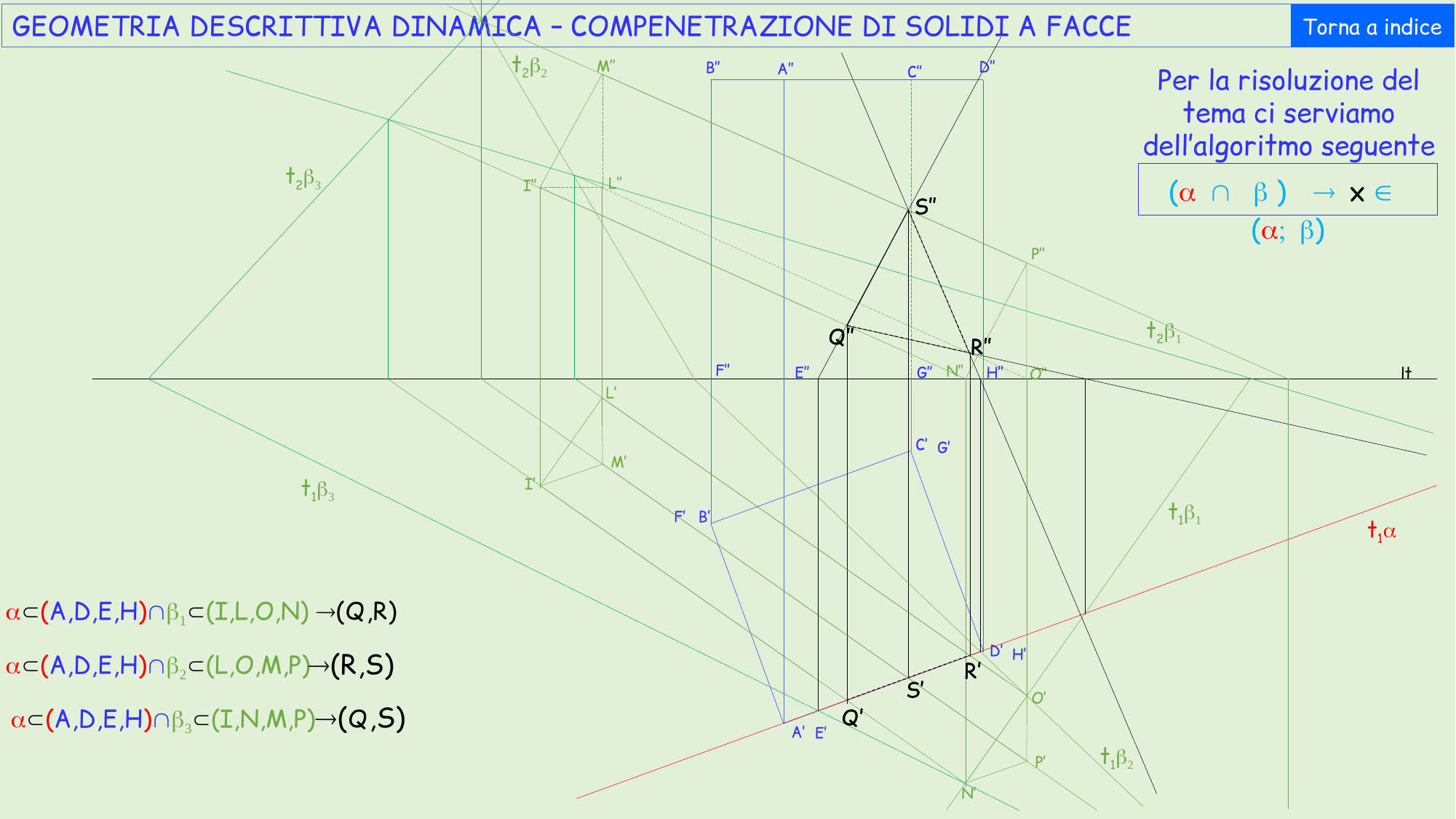

GEOMETRIA DESCRITTIVA DINAMICA – COMPENETRAZIONE DI SOLIDI A FACCE
Torna a indice
t2β2
M’’
D’’
B’’
A’’
C’’
Per la risoluzione del tema ci serviamo dell’algoritmo seguente

t2β3
(α ∩  β )  → x ∈  (α; β)

L’’
I’’
S’’
Q’’
R’’
R’
S’
Q’
S’’
P’’
t2β1
Q’’
R’’
F’’
N’’
H’’
E’’
G’’
lt
O’’
L’
≡
C’
G’
M’
t1β3
I’
t1β1
≡
F’
B’
t1α
α⊂(A,D,E,H)∩β1⊂(I,L,O,N) →(Q,R)

≡
D’
H’
→(R,S)
α⊂(A,D,E,H)∩β2⊂(L,O,M,P)

R’
S’
O’
→(Q,S)
α⊂(A,D,E,H)∩β3⊂(I,N,M,P)

Q’
≡
A’
E’
t1β2
P’
N’